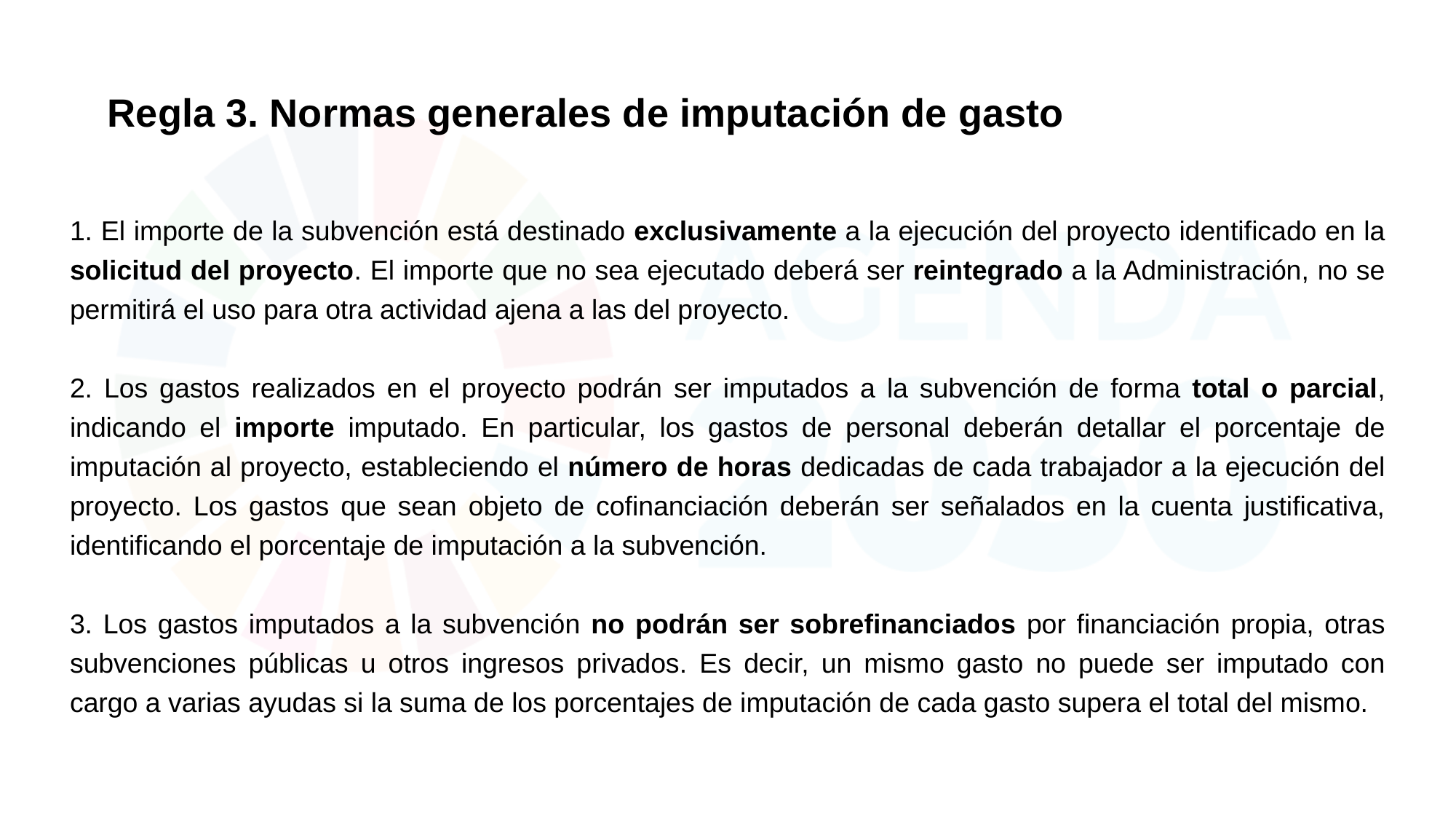

# Regla 3. Normas generales de imputación de gasto
1. El importe de la subvención está destinado exclusivamente a la ejecución del proyecto identificado en la solicitud del proyecto. El importe que no sea ejecutado deberá ser reintegrado a la Administración, no se permitirá el uso para otra actividad ajena a las del proyecto.

2. Los gastos realizados en el proyecto podrán ser imputados a la subvención de forma total o parcial, indicando el importe imputado. En particular, los gastos de personal deberán detallar el porcentaje de imputación al proyecto, estableciendo el número de horas dedicadas de cada trabajador a la ejecución del proyecto. Los gastos que sean objeto de cofinanciación deberán ser señalados en la cuenta justificativa, identificando el porcentaje de imputación a la subvención.

3. Los gastos imputados a la subvención no podrán ser sobrefinanciados por financiación propia, otras subvenciones públicas u otros ingresos privados. Es decir, un mismo gasto no puede ser imputado con cargo a varias ayudas si la suma de los porcentajes de imputación de cada gasto supera el total del mismo.